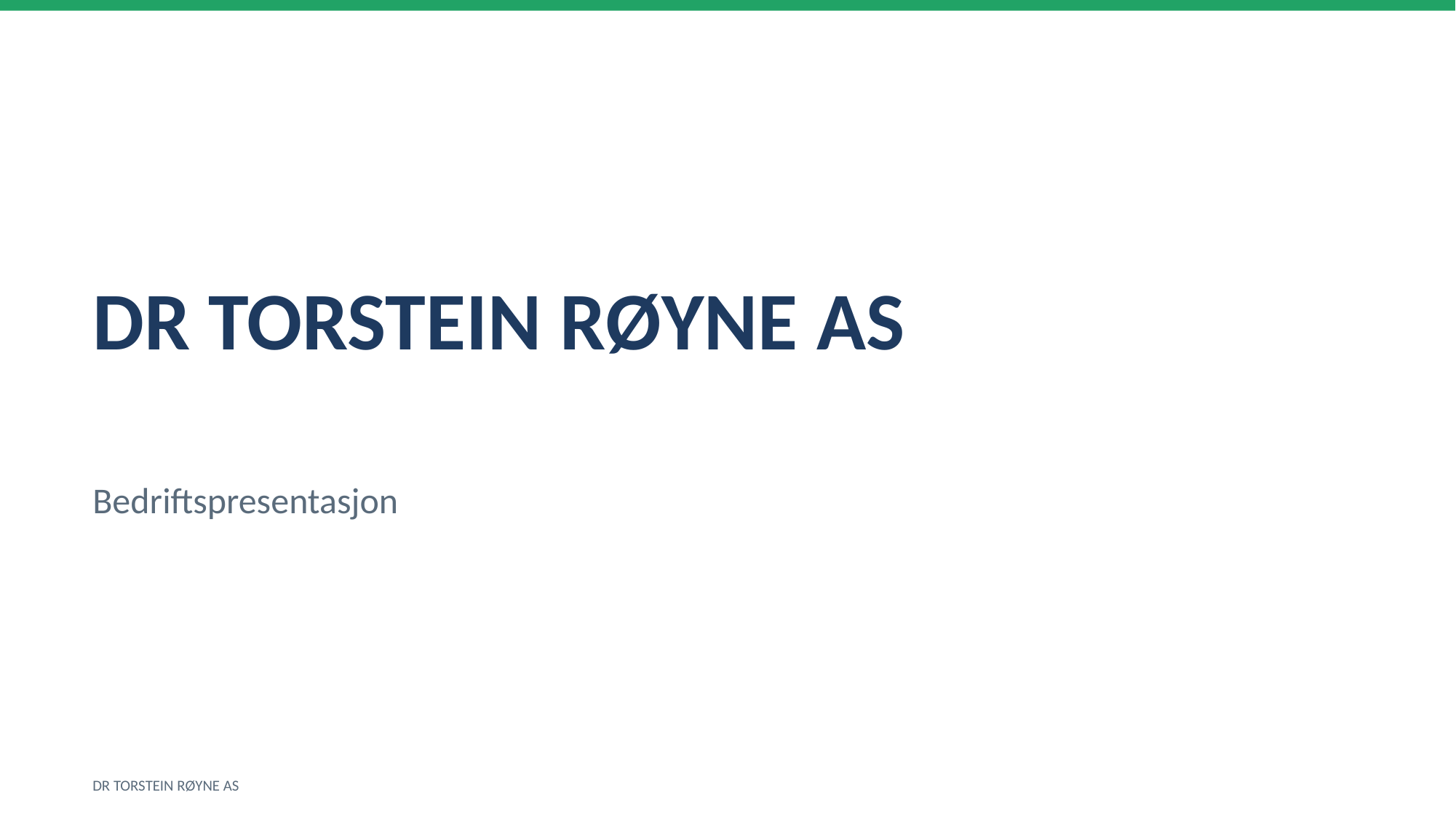

DR TORSTEIN RØYNE AS
Bedriftspresentasjon
DR TORSTEIN RØYNE AS